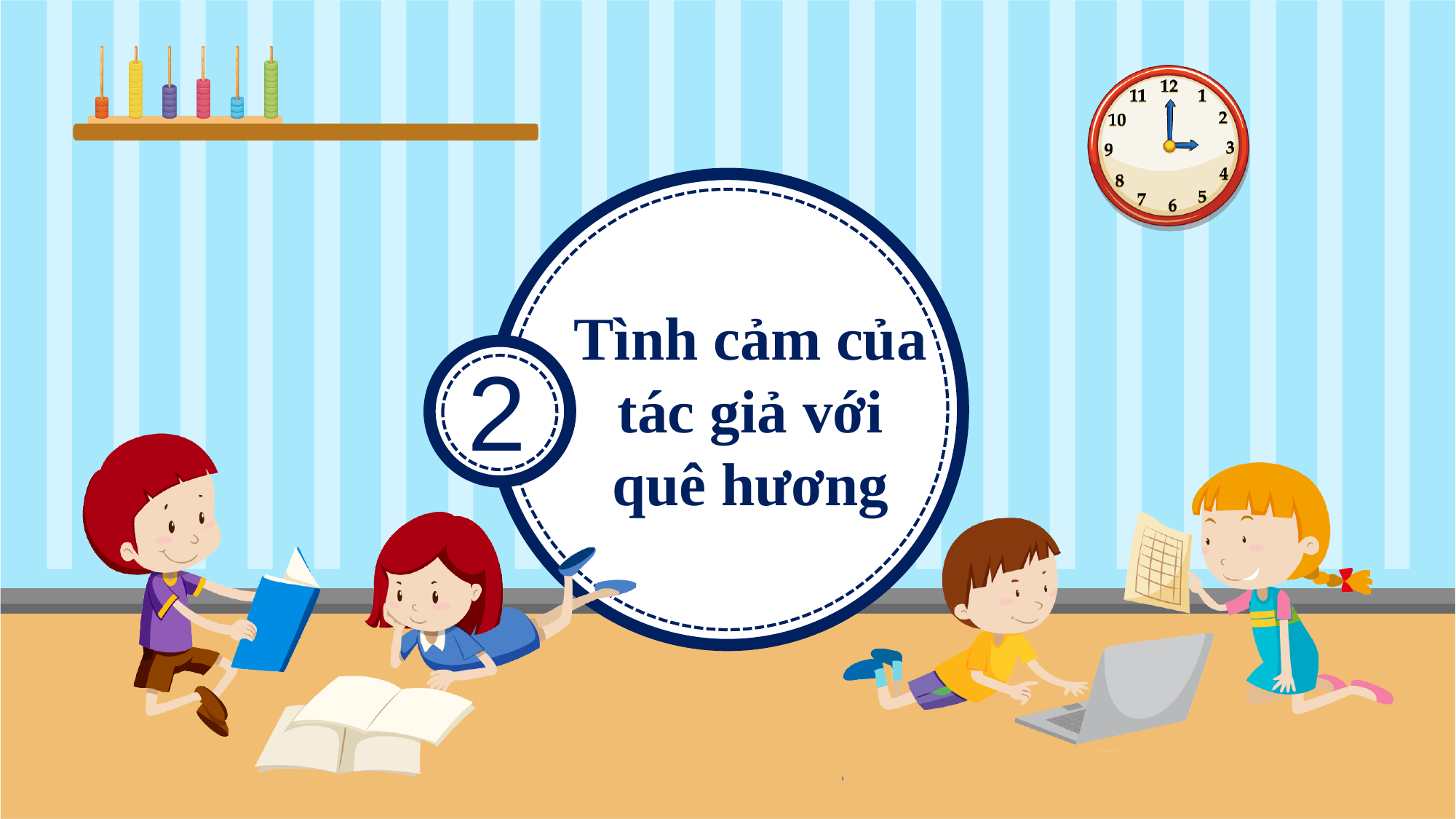

Tình cảm của tác giả với quê hương
2